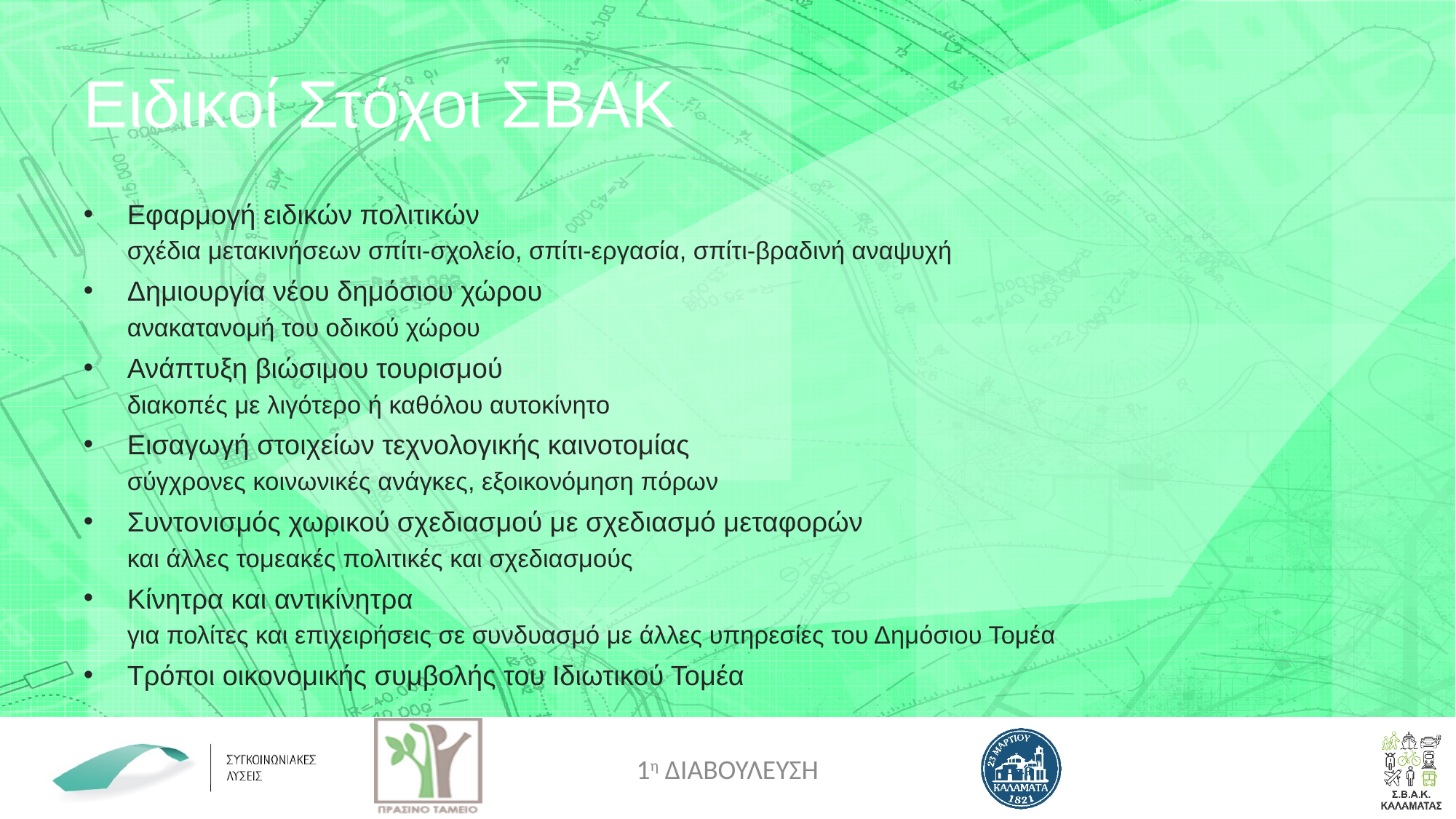

# Ειδικοί Στόχοι ΣΒΑΚ
Εφαρμογή ειδικών πολιτικών
σχέδια μετακινήσεων σπίτι-σχολείο, σπίτι-εργασία, σπίτι-βραδινή αναψυχή
Δημιουργία νέου δημόσιου χώρου
ανακατανομή του οδικού χώρου
Ανάπτυξη βιώσιμου τουρισμού
διακοπές με λιγότερο ή καθόλου αυτοκίνητο
Εισαγωγή στοιχείων τεχνολογικής καινοτομίας
σύγχρονες κοινωνικές ανάγκες, εξοικονόμηση πόρων
Συντονισμός χωρικού σχεδιασμού με σχεδιασμό μεταφορών
και άλλες τομεακές πολιτικές και σχεδιασμούς
Κίνητρα και αντικίνητρα
για πολίτες και επιχειρήσεις σε συνδυασμό με άλλες υπηρεσίες του Δημόσιου Τομέα
Τρόποι οικονομικής συμβολής του Ιδιωτικού Τομέα